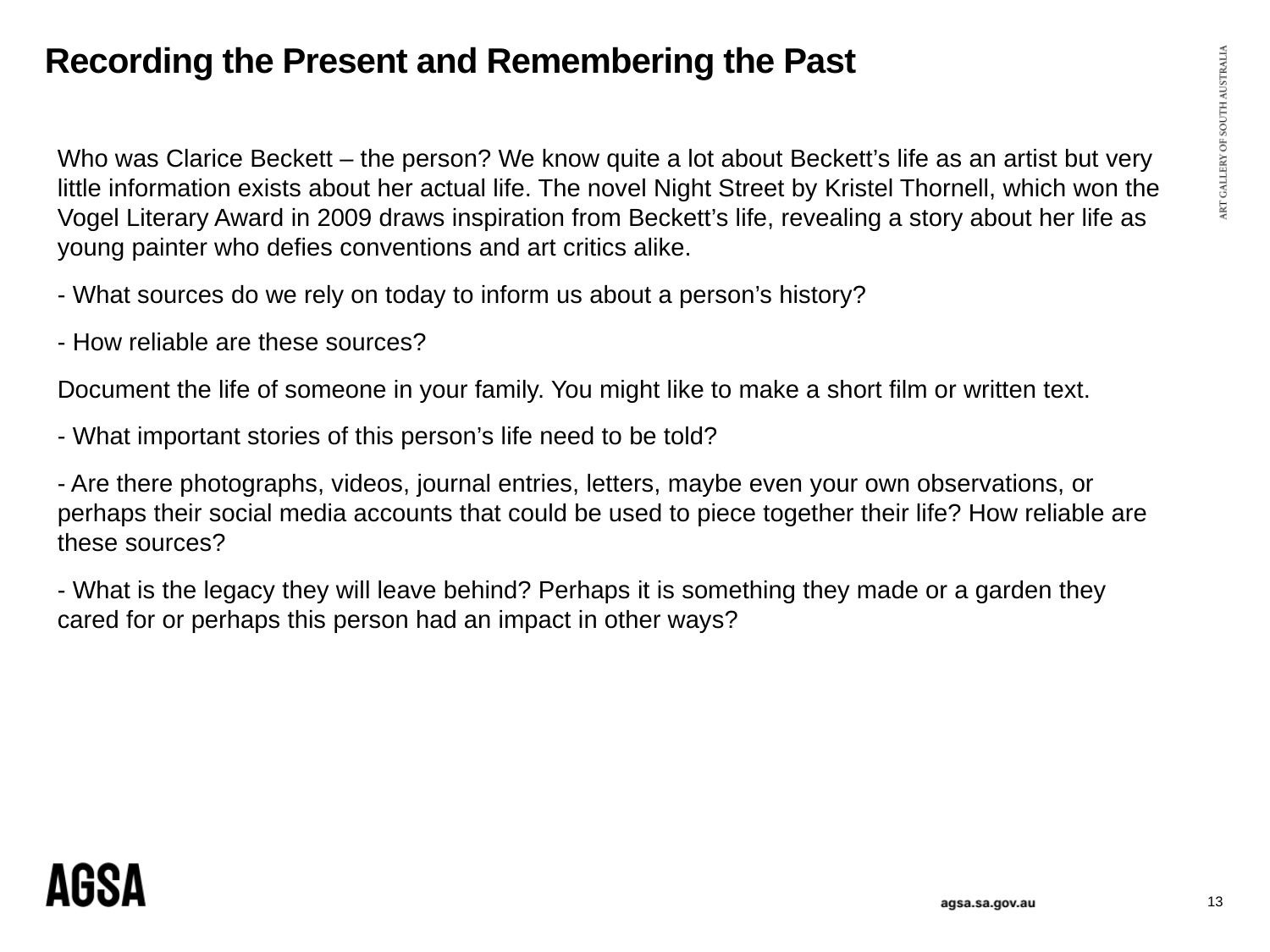

# Recording the Present and Remembering the Past
Who was Clarice Beckett – the person? We know quite a lot about Beckett’s life as an artist but very little information exists about her actual life. The novel Night Street by Kristel Thornell, which won the Vogel Literary Award in 2009 draws inspiration from Beckett’s life, revealing a story about her life as young painter who defies conventions and art critics alike.
- What sources do we rely on today to inform us about a person’s history?
- How reliable are these sources?
Document the life of someone in your family. You might like to make a short film or written text.
- What important stories of this person’s life need to be told?
- Are there photographs, videos, journal entries, letters, maybe even your own observations, or perhaps their social media accounts that could be used to piece together their life? How reliable are these sources?
- What is the legacy they will leave behind? Perhaps it is something they made or a garden they cared for or perhaps this person had an impact in other ways?